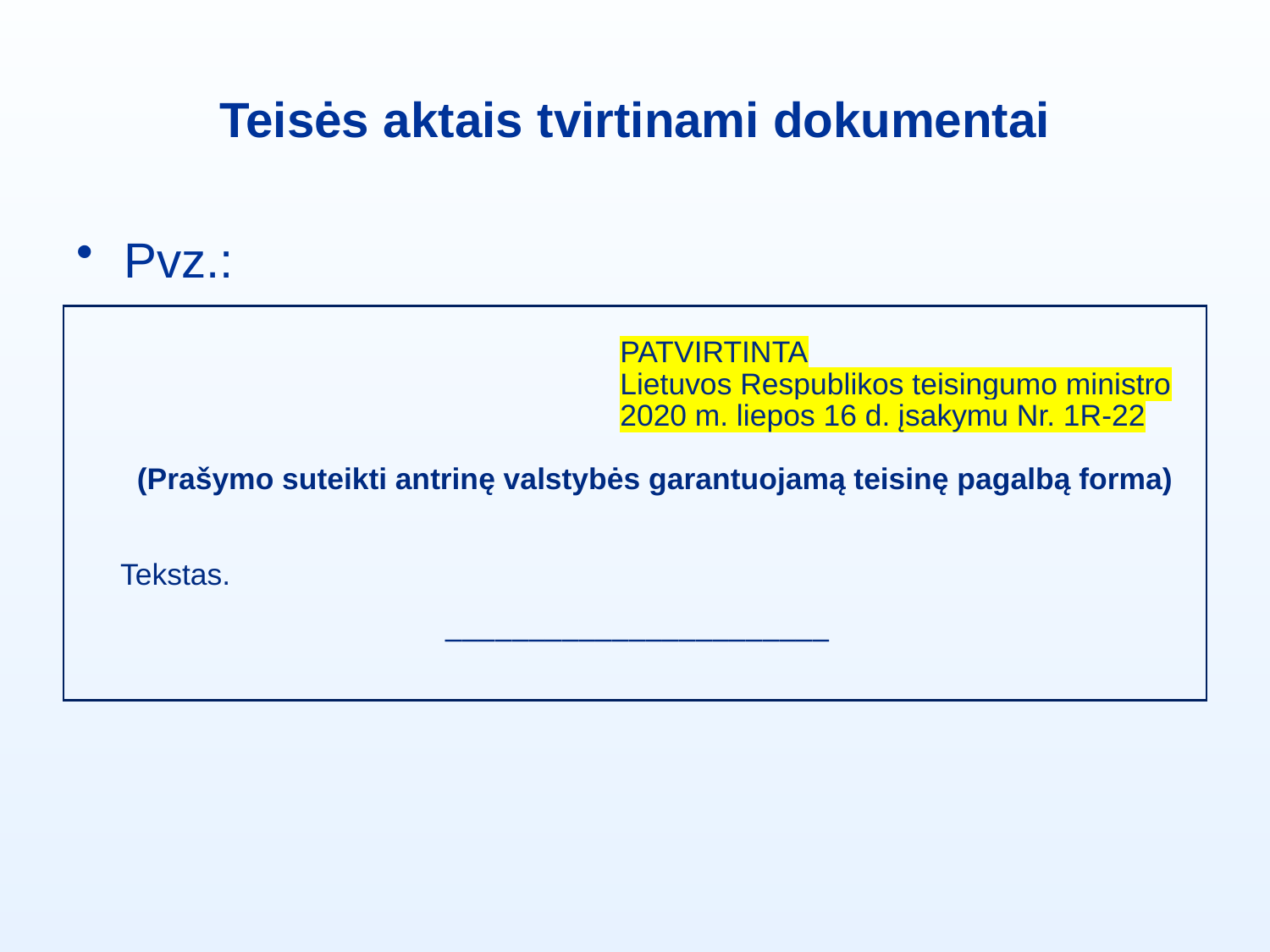

# Teisės aktais tvirtinami dokumentai
Pvz.:

| PATVIRTINTA Lietuvos Respublikos teisingumo ministro 2020 m. liepos 16 d. įsakymu Nr. 1R-22 (Prašymo suteikti antrinę valstybės garantuojamą teisinę pagalbą forma)     Tekstas.  ––––––––––––––––––––––– |
| --- |